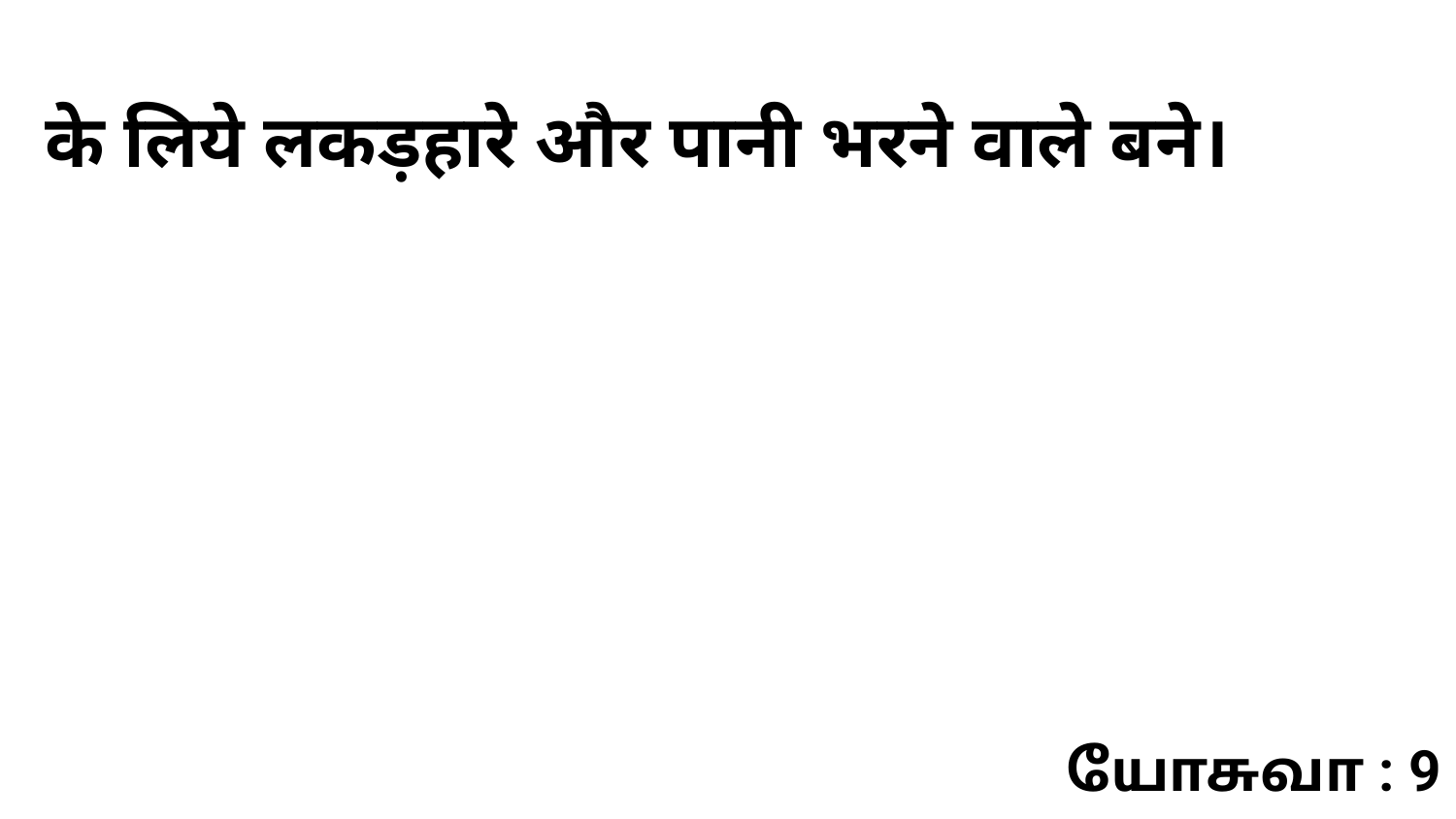

के लिये लकड़हारे और पानी भरने वाले बने।
யோசுவா : 9